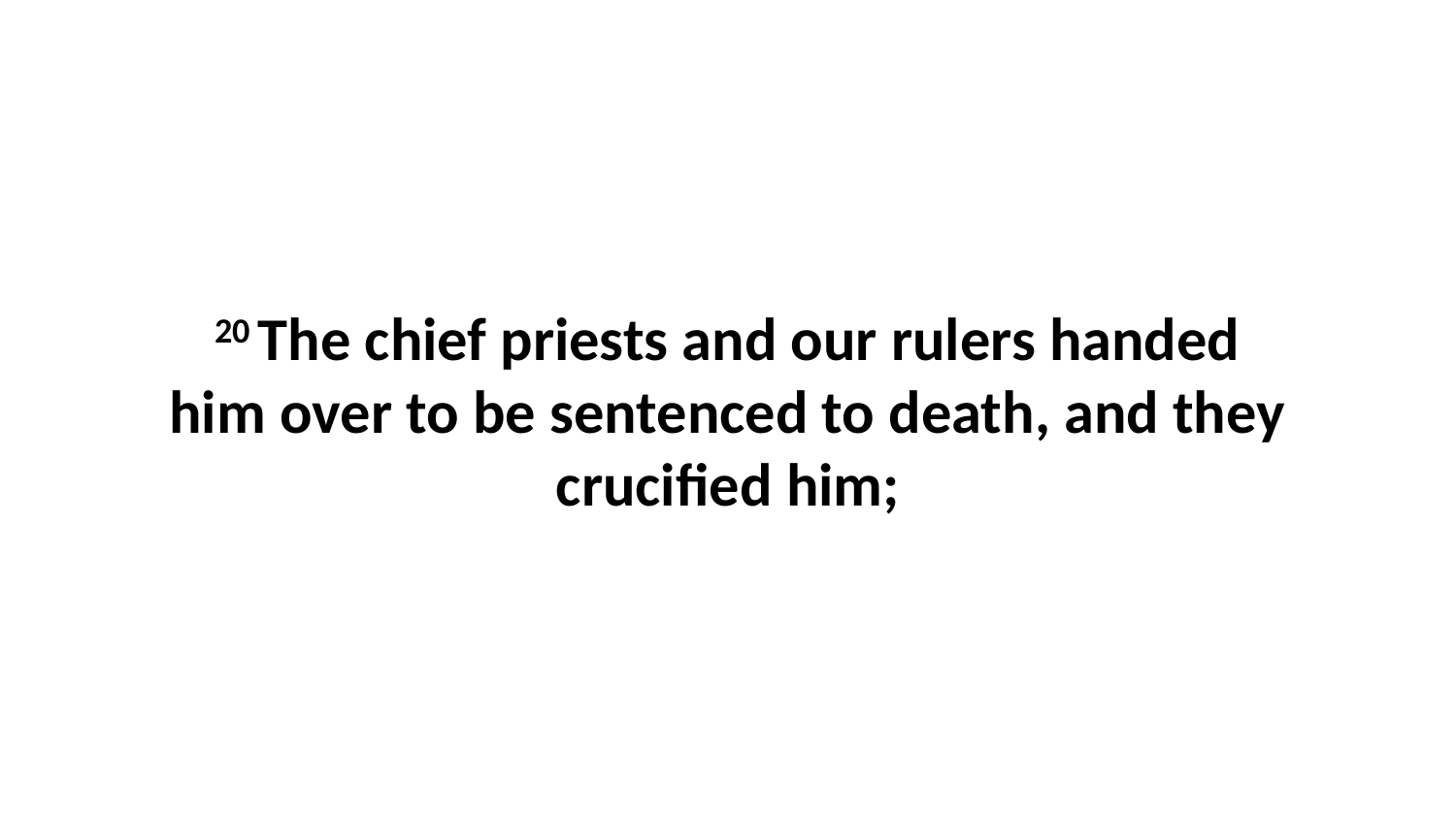

20 The chief priests and our rulers handed him over to be sentenced to death, and they crucified him;